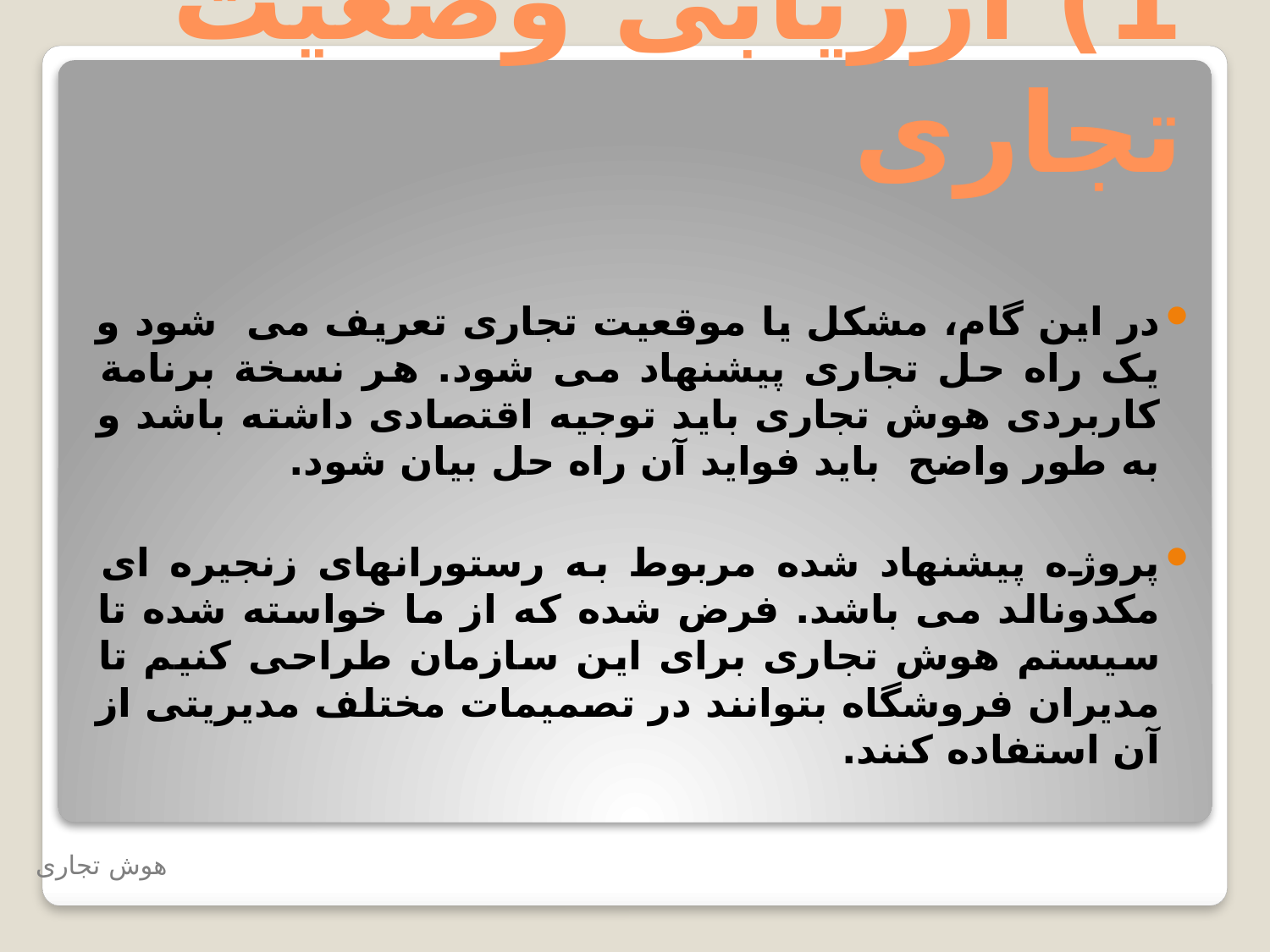

1) ارزیابی وضعیت تجاری

در اين گام، مشکل يا موقعيت تجاری تعريف می  شود و يک راه حل تجاری پيشنهاد می شود. هر نسخة برنامة کاربردی هوش تجاری بايد توجيه اقتصادی داشته باشد و به طور واضح  بايد فوايد آن راه حل بيان شود.

پروژه پیشنهاد شده مربوط به رستورانهای زنجیره ای مکدونالد می باشد. فرض شده که از ما خواسته شده تا سیستم هوش تجاری برای این سازمان طراحی کنیم تا مدیران فروشگاه بتوانند در تصمیمات مختلف مدیریتی از آن استفاده کنند.
هوش تجاری